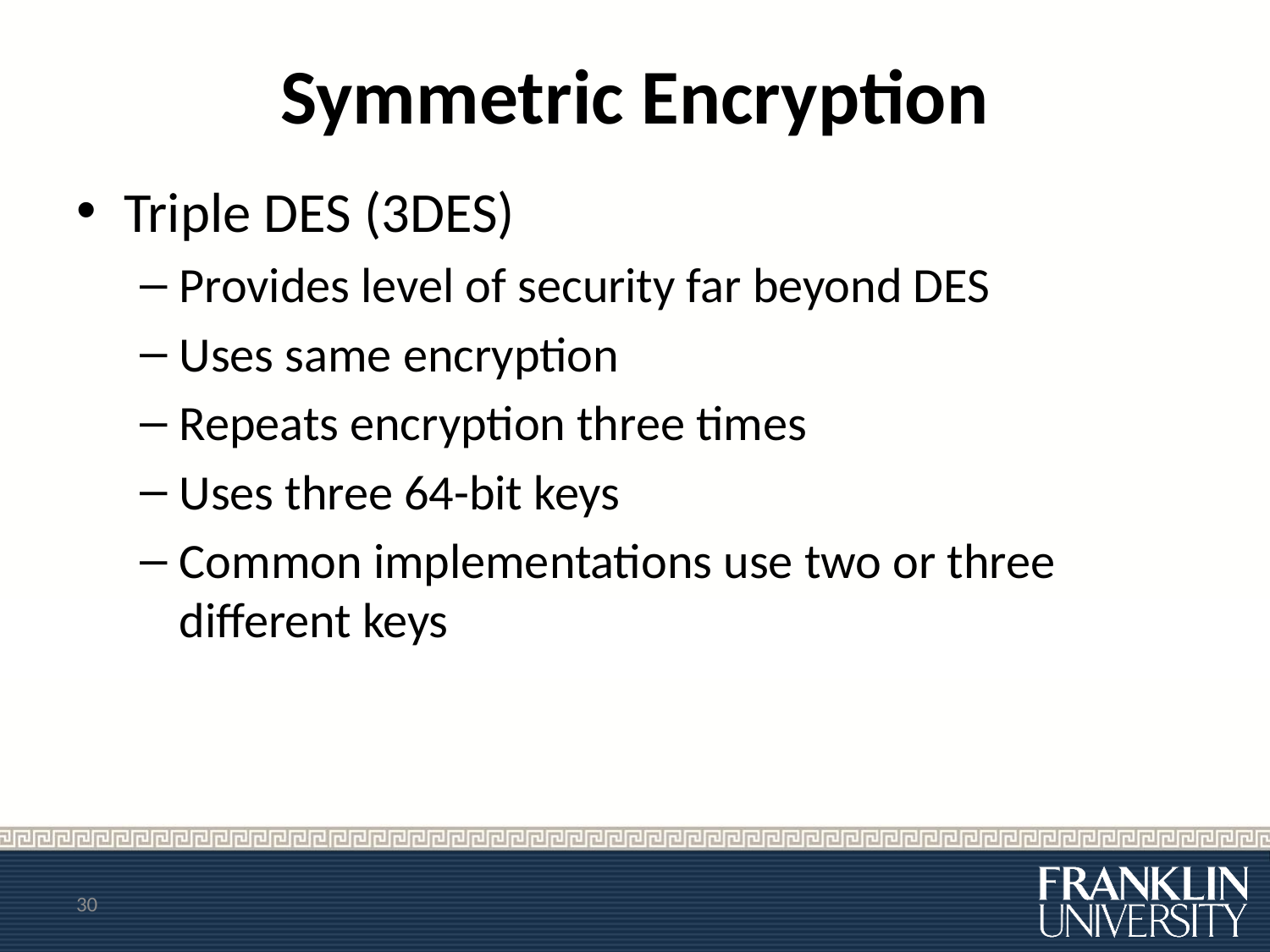

# Symmetric Encryption
Triple DES (3DES)
Provides level of security far beyond DES
Uses same encryption
Repeats encryption three times
Uses three 64-bit keys
Common implementations use two or three different keys

30